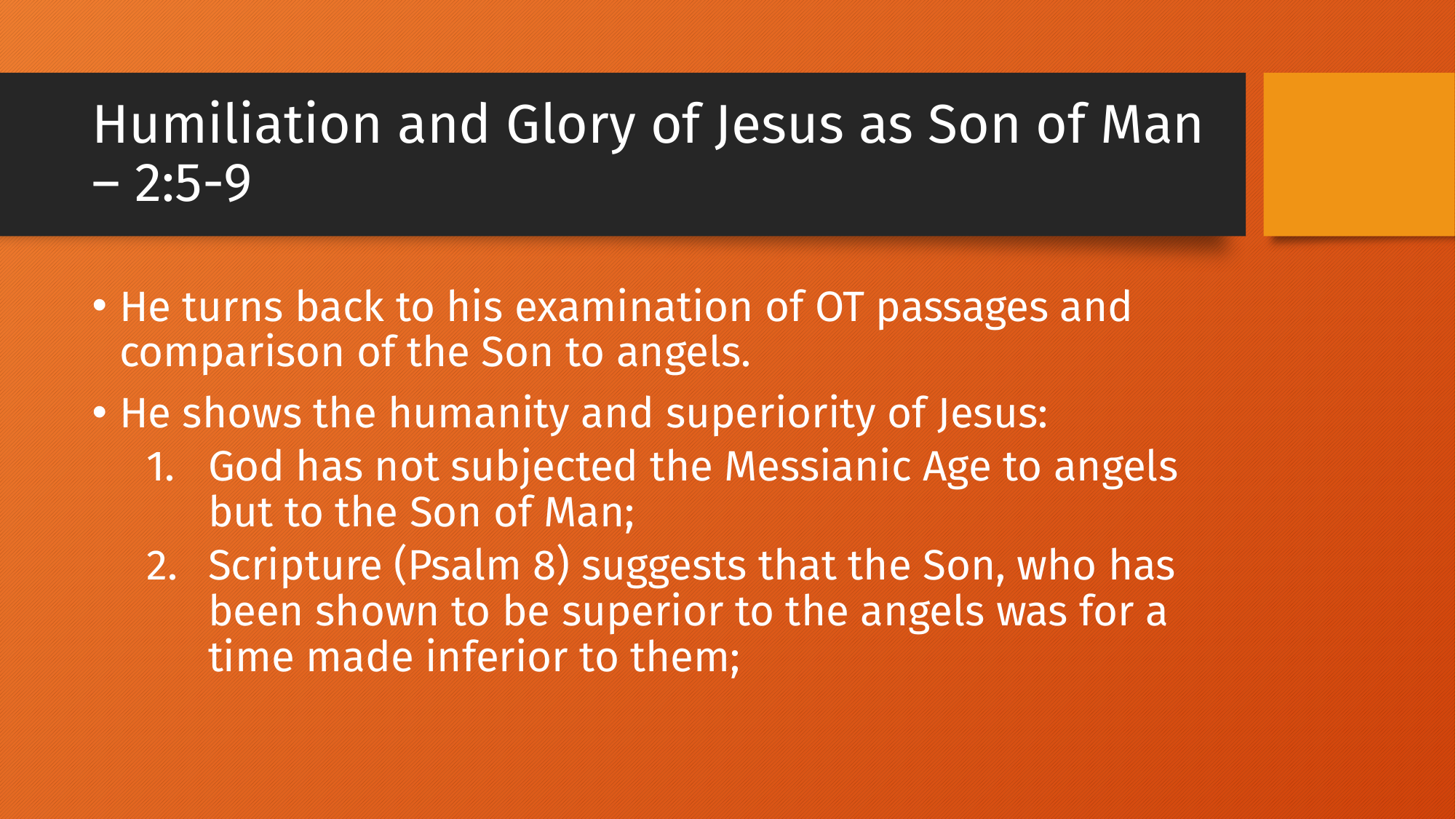

# Humiliation and Glory of Jesus as Son of Man – 2:5-9
He turns back to his examination of OT passages and comparison of the Son to angels.
He shows the humanity and superiority of Jesus:
God has not subjected the Messianic Age to angels but to the Son of Man;
Scripture (Psalm 8) suggests that the Son, who has been shown to be superior to the angels was for a time made inferior to them;